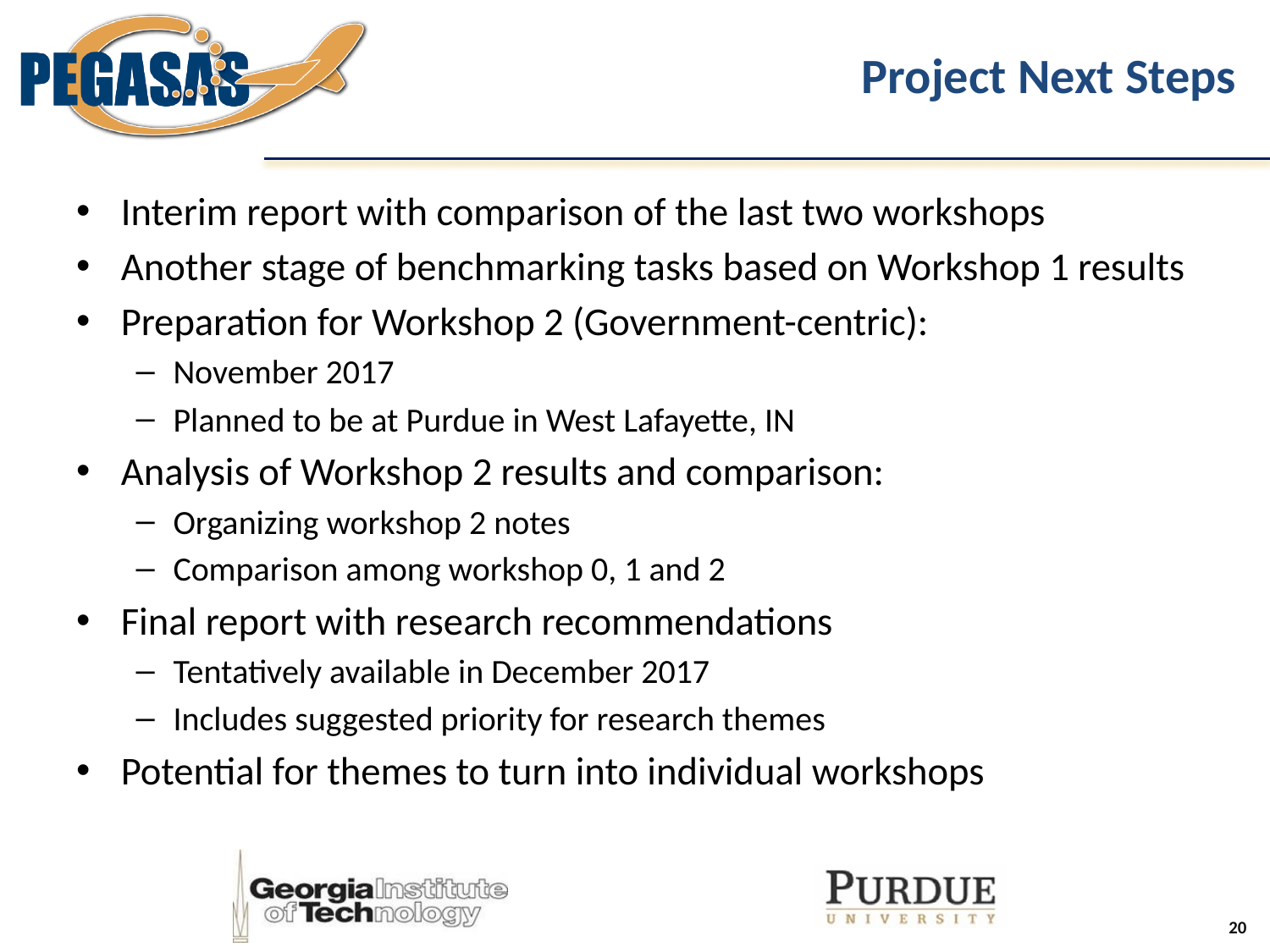

# Project Next Steps
Interim report with comparison of the last two workshops
Another stage of benchmarking tasks based on Workshop 1 results
Preparation for Workshop 2 (Government-centric):
November 2017
Planned to be at Purdue in West Lafayette, IN
Analysis of Workshop 2 results and comparison:
Organizing workshop 2 notes
Comparison among workshop 0, 1 and 2
Final report with research recommendations
Tentatively available in December 2017
Includes suggested priority for research themes
Potential for themes to turn into individual workshops

20